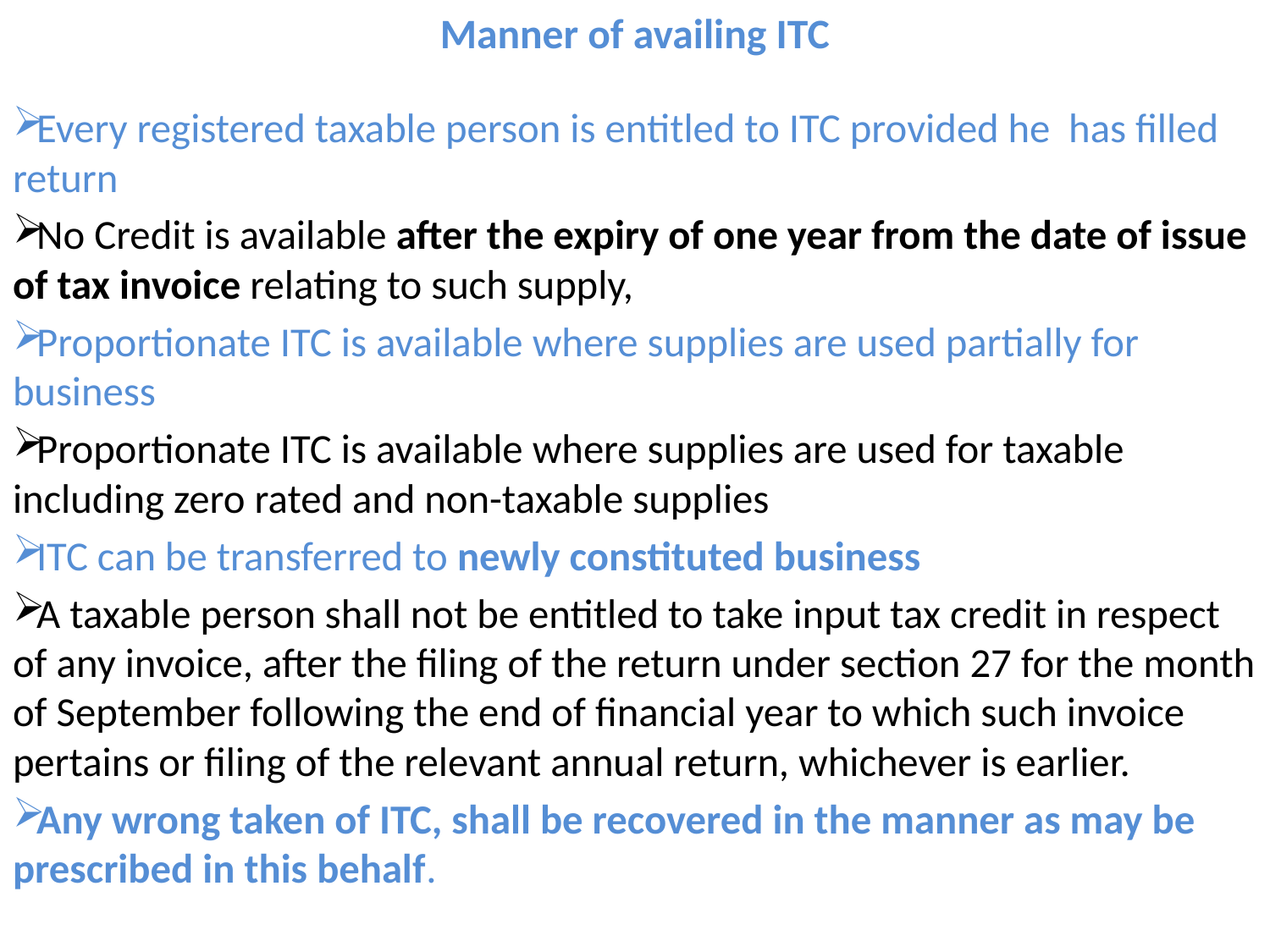

# Manner of availing ITC
Every registered taxable person is entitled to ITC provided he  has filled return
No Credit is available after the expiry of one year from the date of issue of tax invoice relating to such supply,
Proportionate ITC is available where supplies are used partially for business
Proportionate ITC is available where supplies are used for taxable including zero rated and non-taxable supplies
ITC can be transferred to newly constituted business
A taxable person shall not be entitled to take input tax credit in respect of any invoice, after the filing of the return under section 27 for the month of September following the end of financial year to which such invoice pertains or filing of the relevant annual return, whichever is earlier.
Any wrong taken of ITC, shall be recovered in the manner as may be prescribed in this behalf.